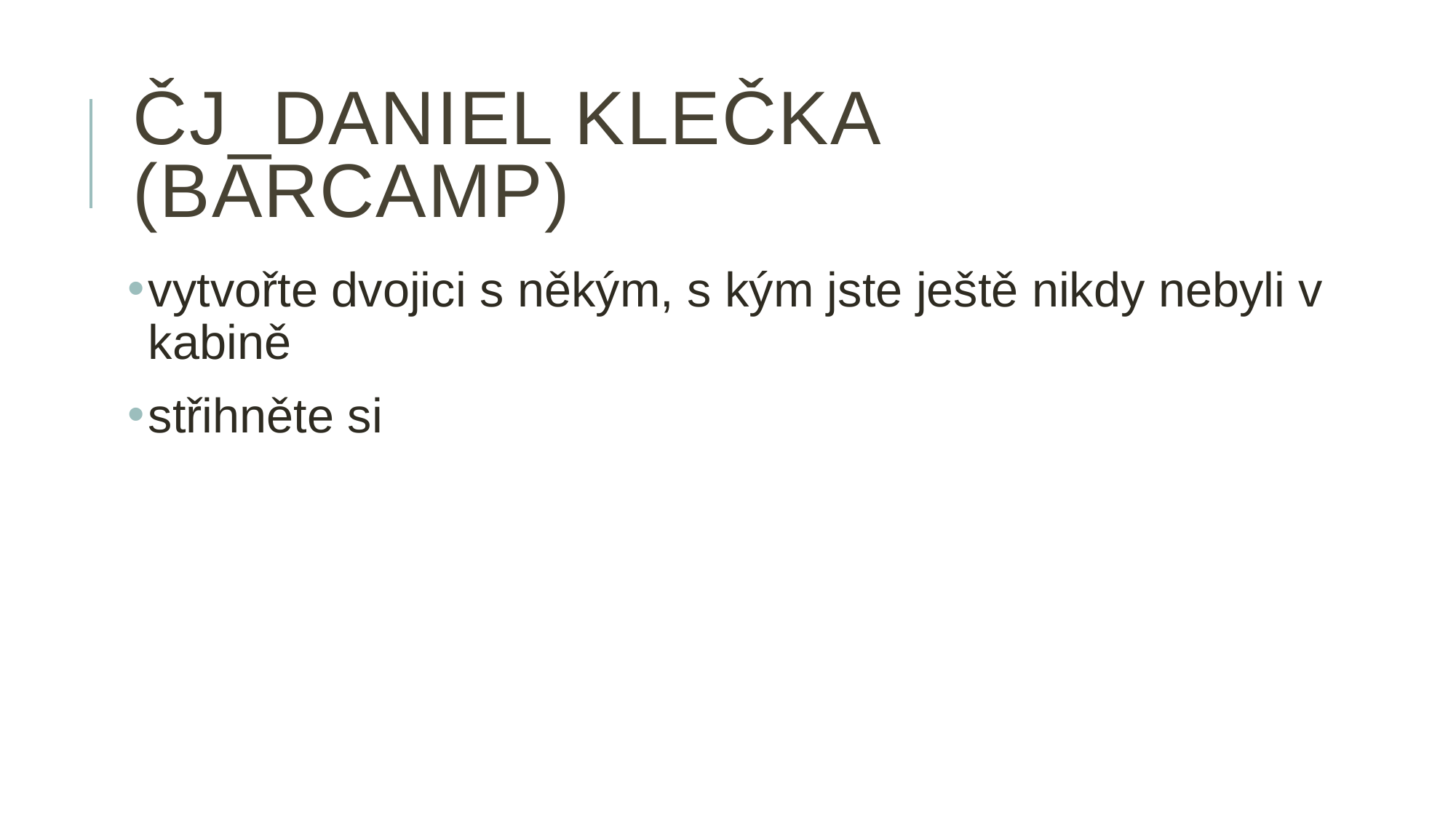

# ČJ_Daniel Klečka (barcamp)
vytvořte dvojici s někým, s kým jste ještě nikdy nebyli v kabině
střihněte si